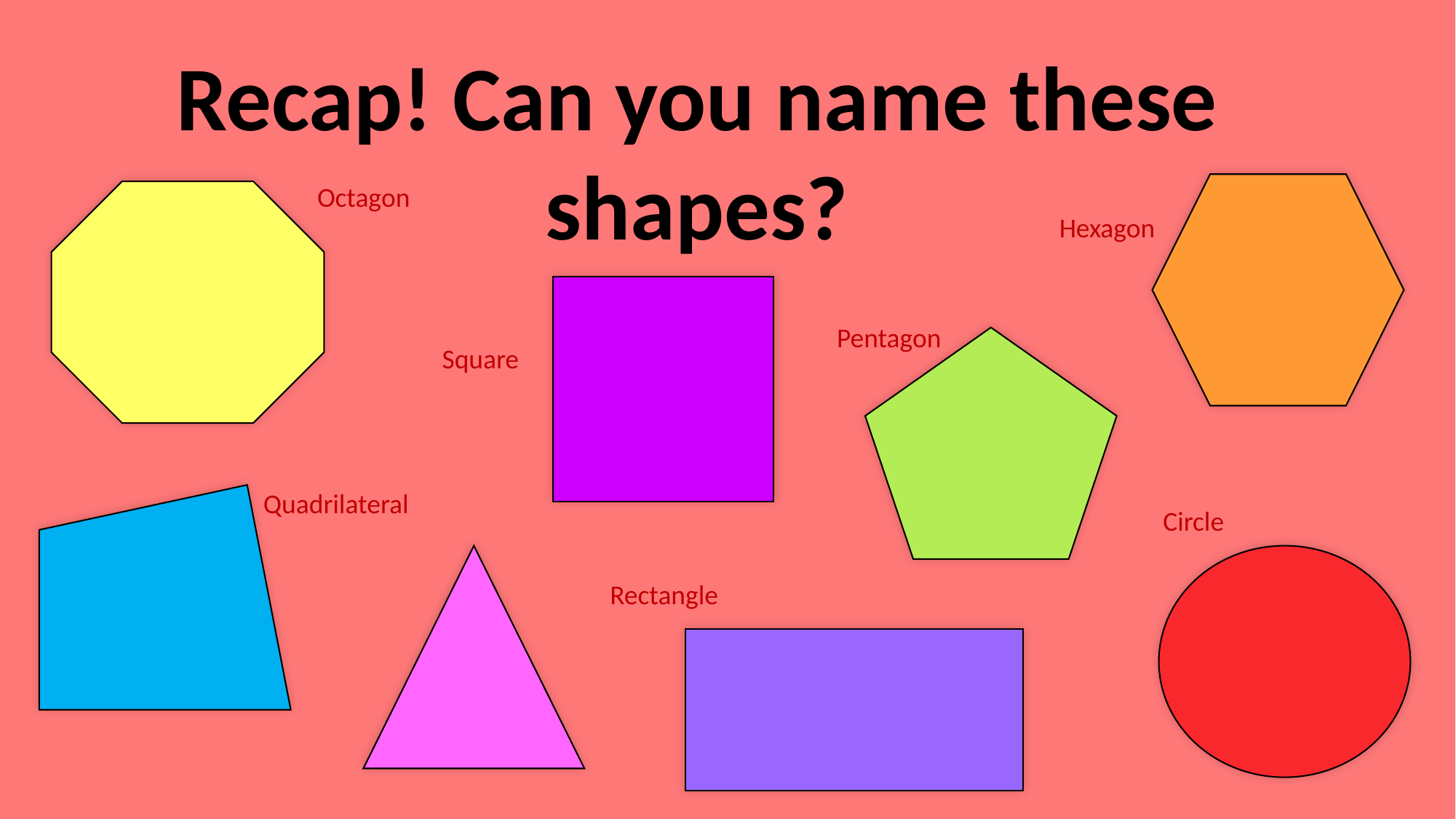

Recap! Can you name these shapes?
Octagon

Hexagon

Pentagon

Square
Quadrilateral

Circle

Rectangle